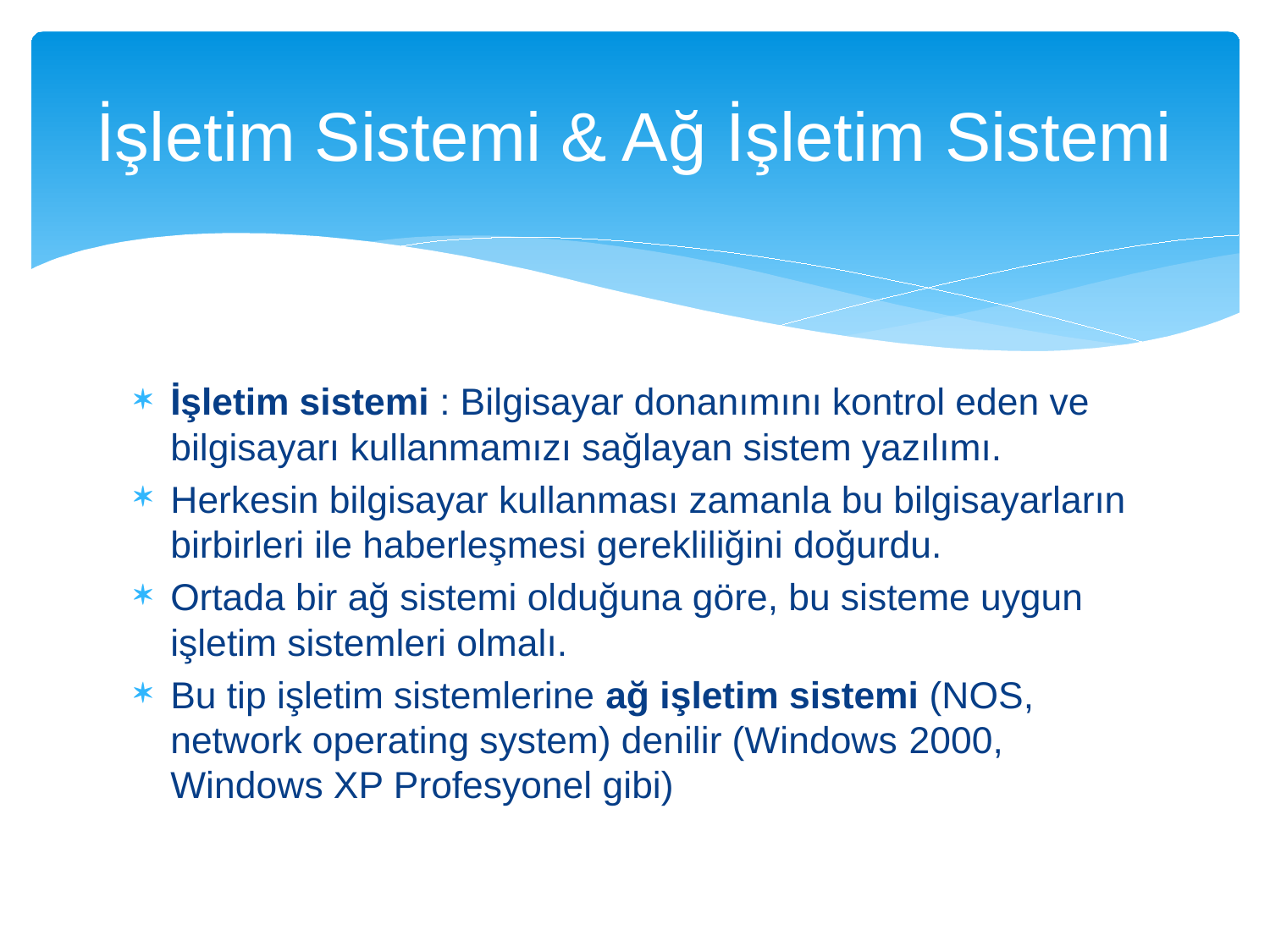

# İşletim Sistemi & Ağ İşletim Sistemi
İşletim sistemi : Bilgisayar donanımını kontrol eden ve bilgisayarı kullanmamızı sağlayan sistem yazılımı.
Herkesin bilgisayar kullanması zamanla bu bilgisayarların birbirleri ile haberleşmesi gerekliliğini doğurdu.
Ortada bir ağ sistemi olduğuna göre, bu sisteme uygun işletim sistemleri olmalı.
Bu tip işletim sistemlerine ağ işletim sistemi (NOS, network operating system) denilir (Windows 2000, Windows XP Profesyonel gibi)